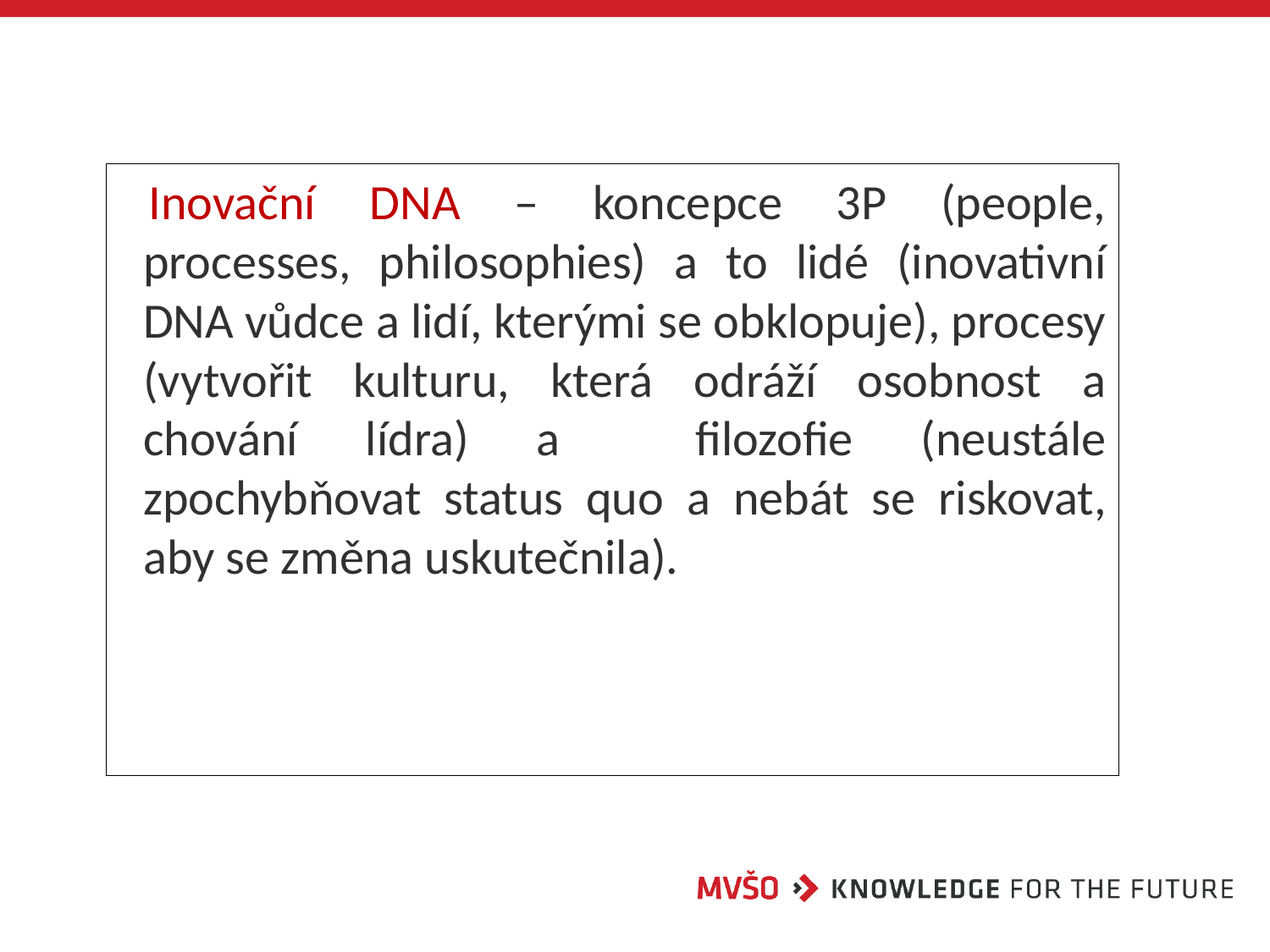

Inovační DNA – koncepce 3P (people, processes, philosophies) a to lidé (inovativní DNA vůdce a lidí, kterými se obklopuje), procesy (vytvořit kulturu, která odráží osobnost a chování lídra) a  filozofie (neustále zpochybňovat status quo a nebát se riskovat, aby se změna uskutečnila).